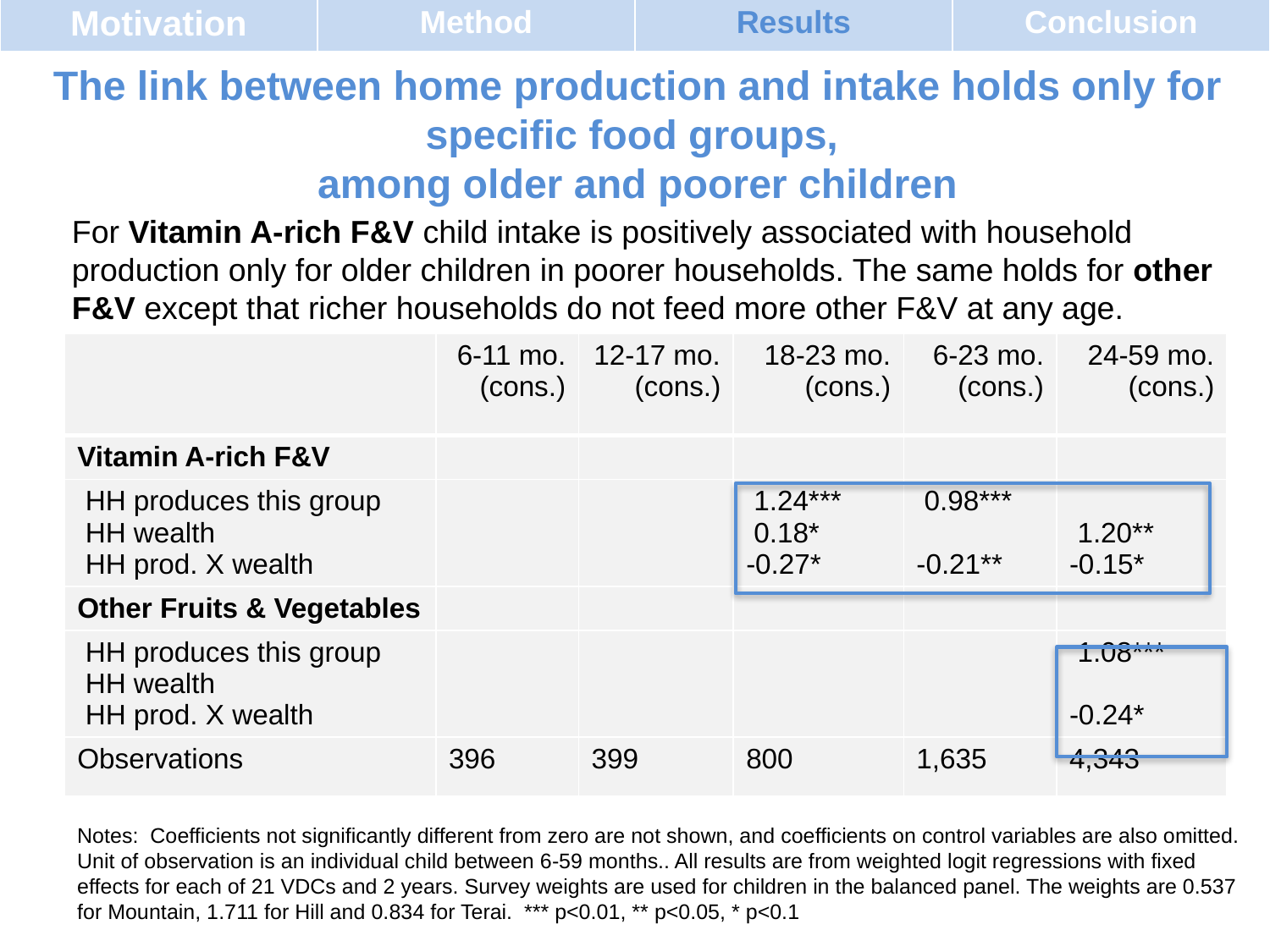

| Motivation | Method | Results | Conclusion |
| --- | --- | --- | --- |
The link between home production and intake holds only for specific food groups,
among older and poorer children
For Vitamin A-rich F&V child intake is positively associated with household production only for older children in poorer households. The same holds for other F&V except that richer households do not feed more other F&V at any age.

|  | 6-11 mo. (cons.) | 12-17 mo. (cons.) | 18-23 mo. (cons.) | 6-23 mo. (cons.) | 24-59 mo. (cons.) |
| --- | --- | --- | --- | --- | --- |
| Vitamin A-rich F&V |  |  |  |  |  |
| HH produces this group HH wealth HH prod. X wealth |  |  | 1.24\*\*\* 0.18\* -0.27\* | 0.98\*\*\* -0.21\*\* | 1.20\*\* -0.15\* |
| Other Fruits & Vegetables |  |  |  |  |  |
| HH produces this group HH wealth HH prod. X wealth |  |  |  |  | 1.08\*\*\* -0.24\* |
| Observations | 396 | 399 | 800 | 1,635 | 4,343 |

Notes:  Coefficients not significantly different from zero are not shown, and coefficients on control variables are also omitted. Unit of observation is an individual child between 6-59 months.. All results are from weighted logit regressions with fixed effects for each of 21 VDCs and 2 years. Survey weights are used for children in the balanced panel. The weights are 0.537 for Mountain, 1.711 for Hill and 0.834 for Terai.  *** p<0.01, ** p<0.05, * p<0.1